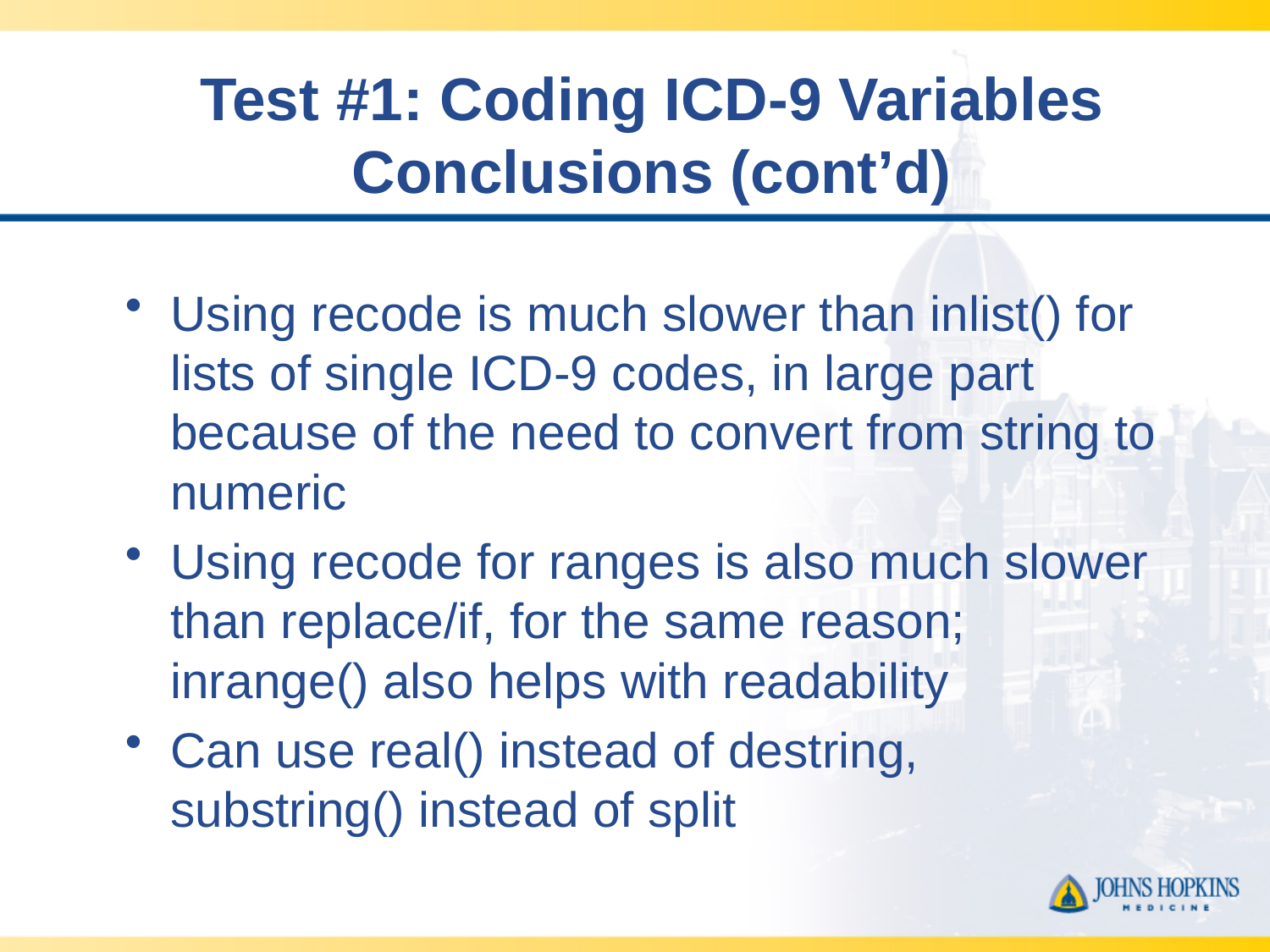

# Test #1: Coding ICD-9 Variables Conclusions (cont’d)
Using recode is much slower than inlist() for lists of single ICD-9 codes, in large part because of the need to convert from string to numeric
Using recode for ranges is also much slower than replace/if, for the same reason; inrange() also helps with readability
Can use real() instead of destring,  substring() instead of split